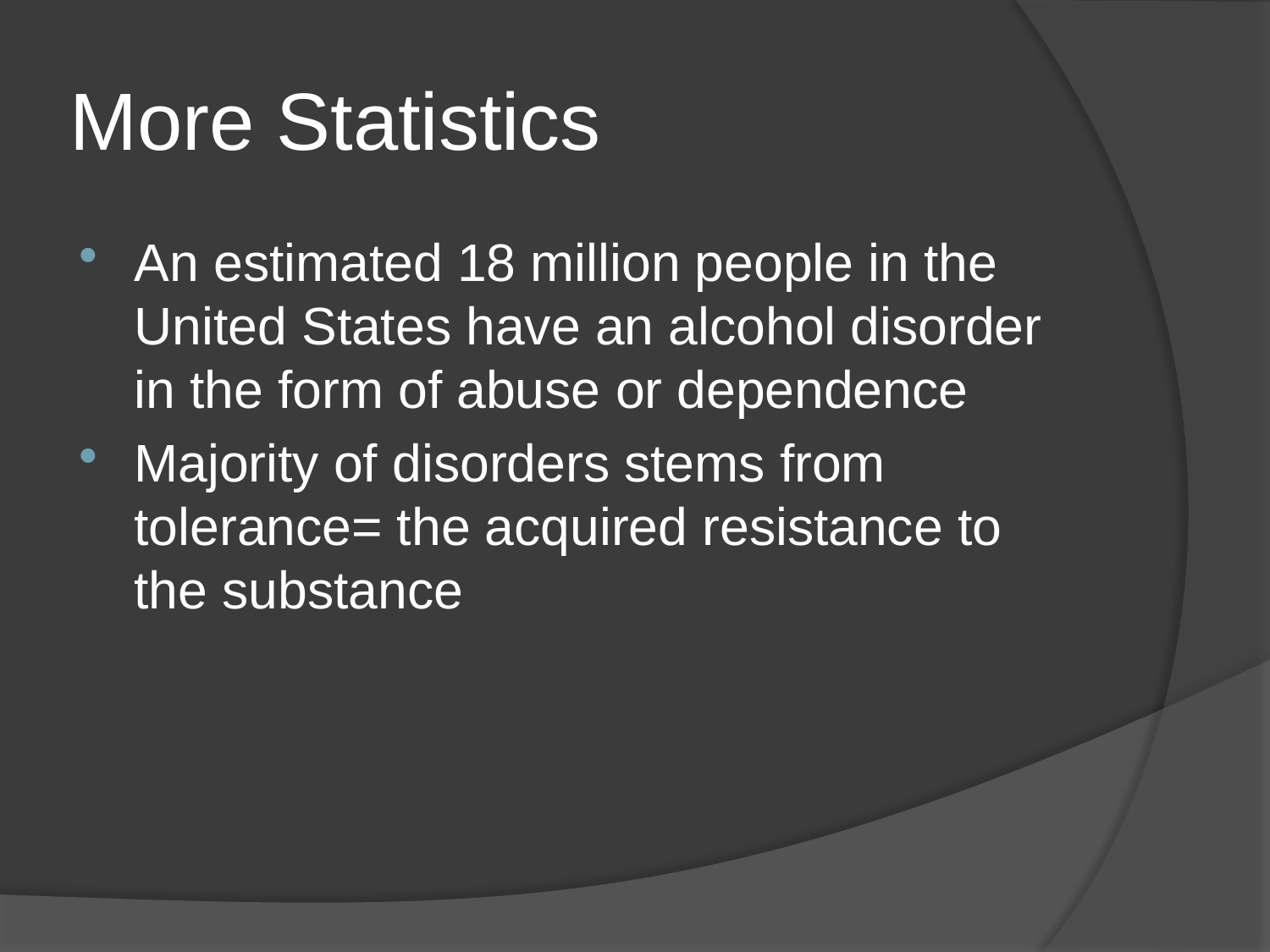

# More Statistics
An estimated 18 million people in the United States have an alcohol disorder in the form of abuse or dependence
Majority of disorders stems from tolerance= the acquired resistance to the substance